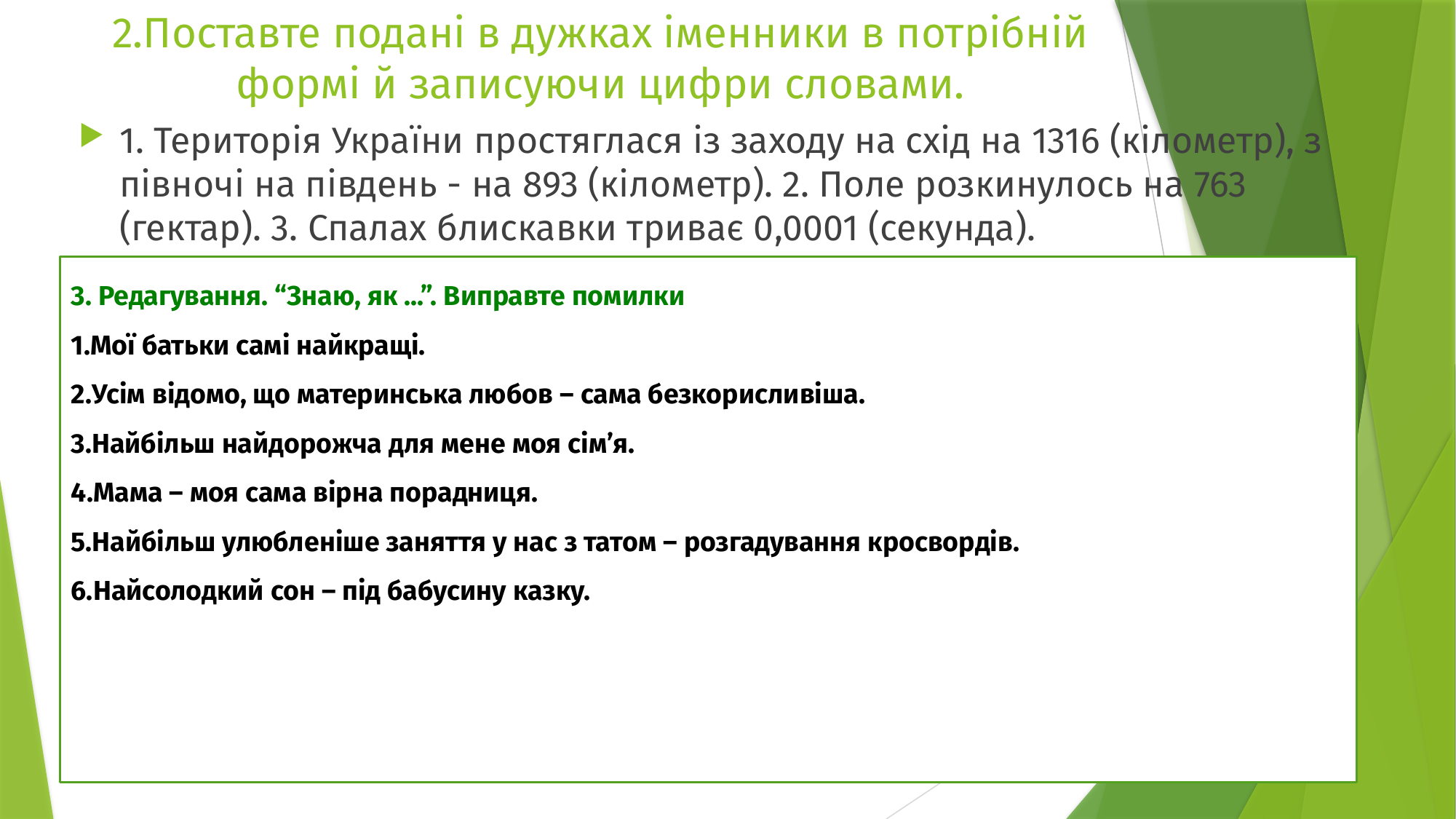

# 2.Поставте подані в дужках іменники в потрібній формі й записуючи цифри словами.
1. Територія України простяглася із заходу на схід на 1316 (кілометр), з півночі на південь - на 893 (кілометр). 2. Поле розкинулось на 763 (гектар). 3. Спалах блискавки триває 0,0001 (секунда).
3. Редагування. “Знаю, як ...”. Виправте помилки
Мої батьки самі найкращі.
Усім відомо, що материнська любов – сама безкорисливіша.
Найбільш найдорожча для мене моя сім’я.
Мама – моя сама вірна порадниця.
Найбільш улюбленіше заняття у нас з татом – розгадування кросвордів.
Найсолодкий сон – під бабусину казку.